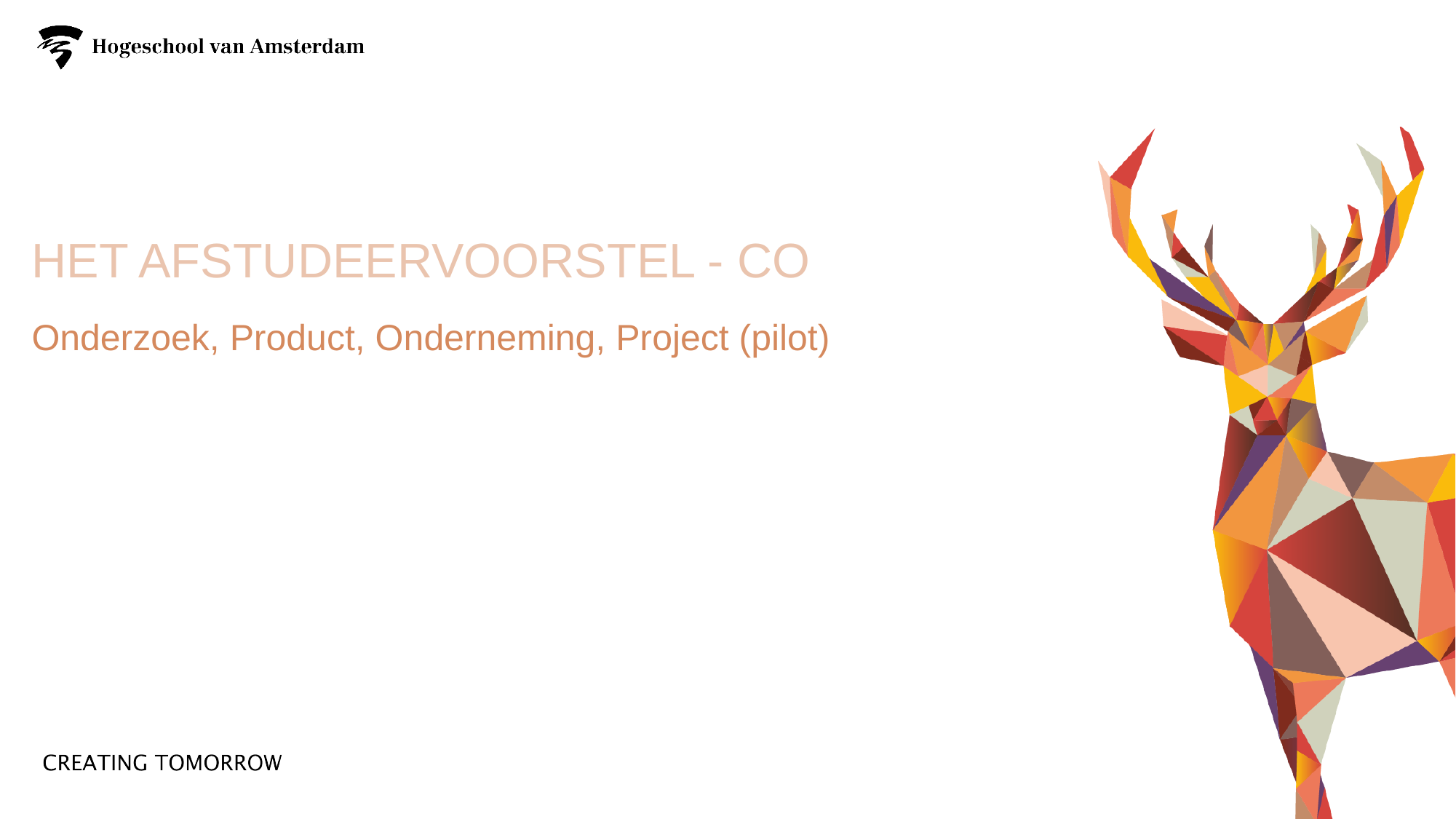

# Het afstudeervoorstel - CO
Onderzoek, Product, Onderneming, Project (pilot)